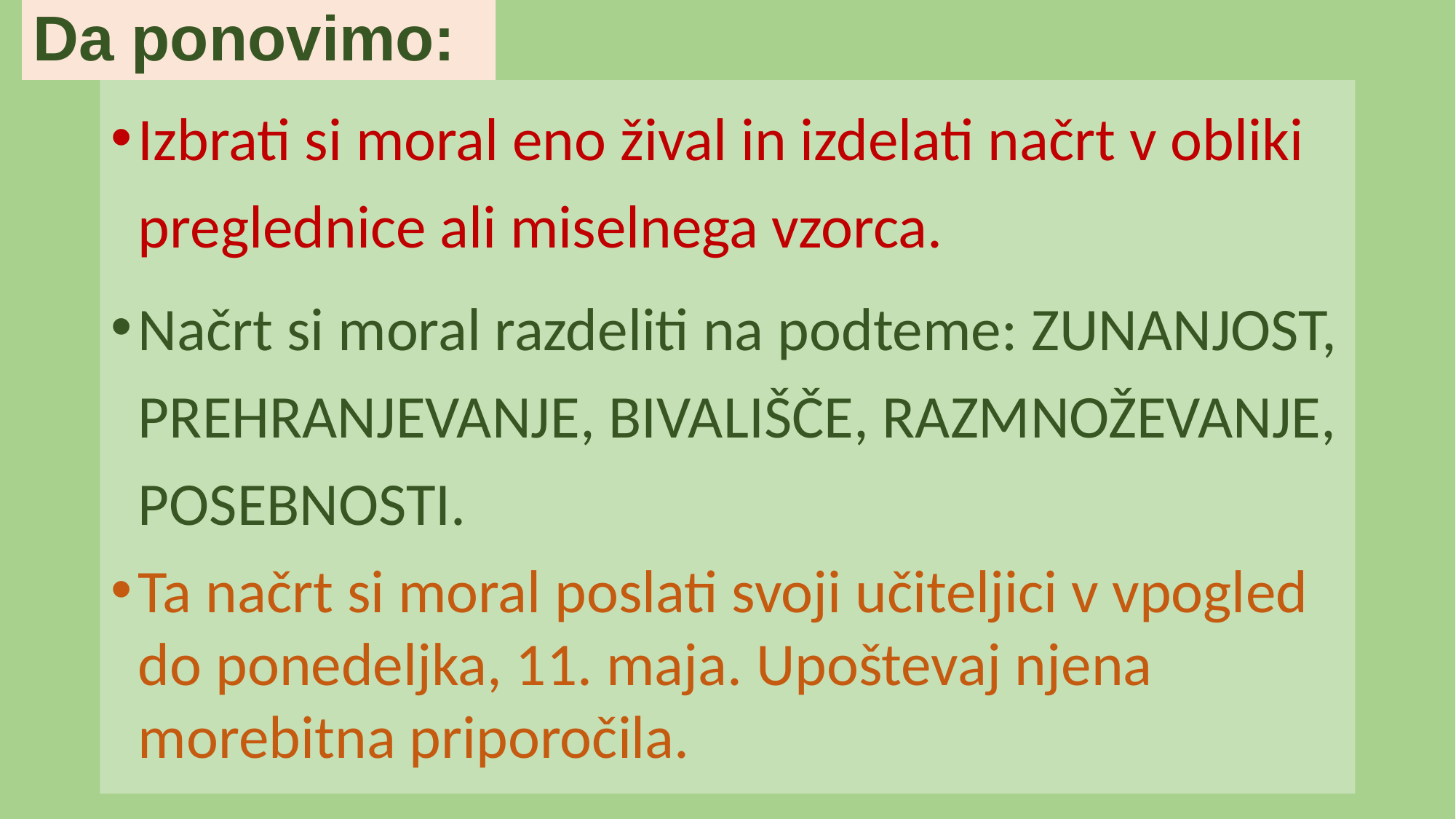

# Da ponovimo:
Izbrati si moral eno žival in izdelati načrt v obliki preglednice ali miselnega vzorca.
Načrt si moral razdeliti na podteme: ZUNANJOST, PREHRANJEVANJE, BIVALIŠČE, RAZMNOŽEVANJE, POSEBNOSTI.
Ta načrt si moral poslati svoji učiteljici v vpogled do ponedeljka, 11. maja. Upoštevaj njena morebitna priporočila.